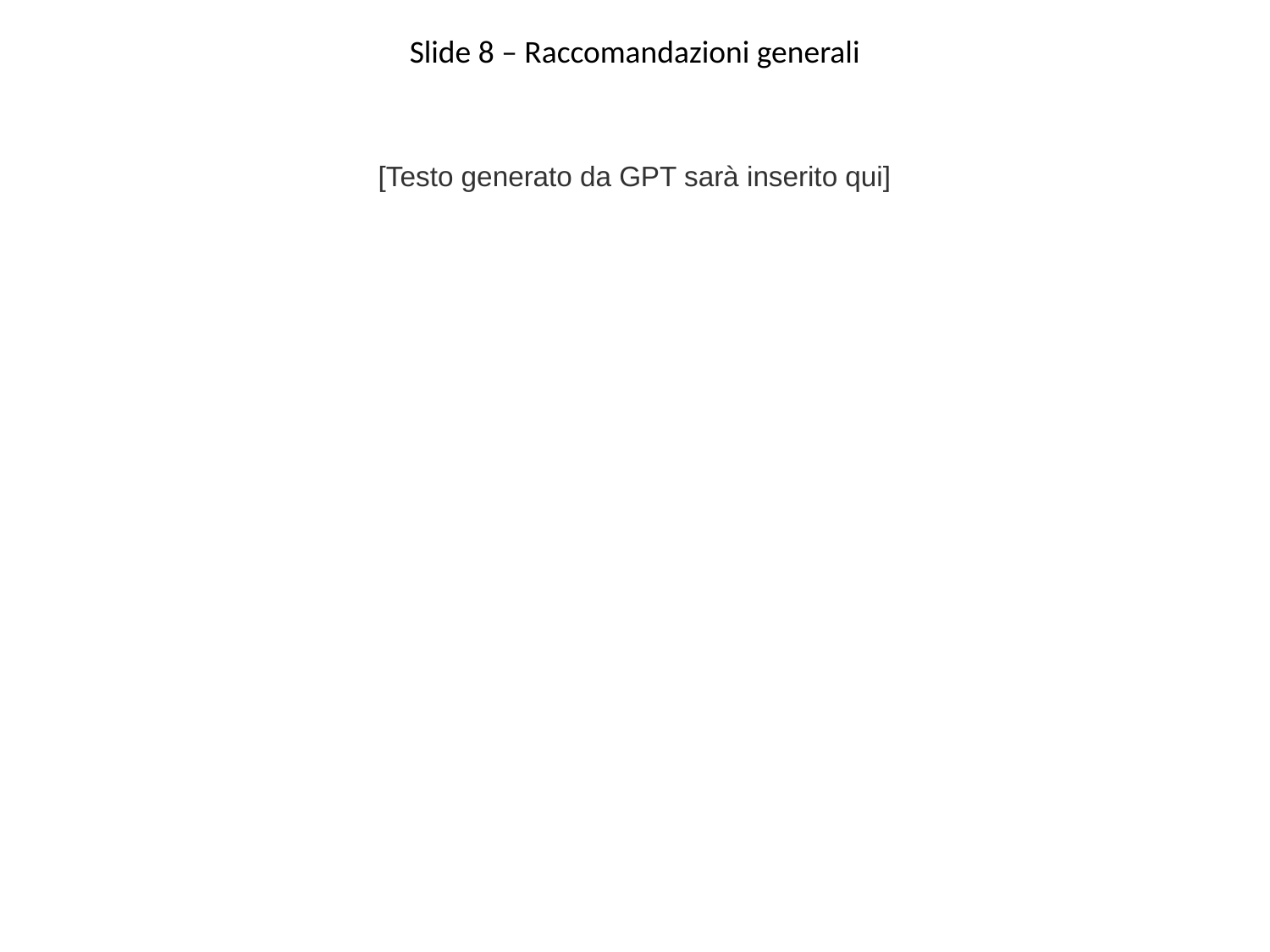

Slide 8 – Raccomandazioni generali
#
[Testo generato da GPT sarà inserito qui]